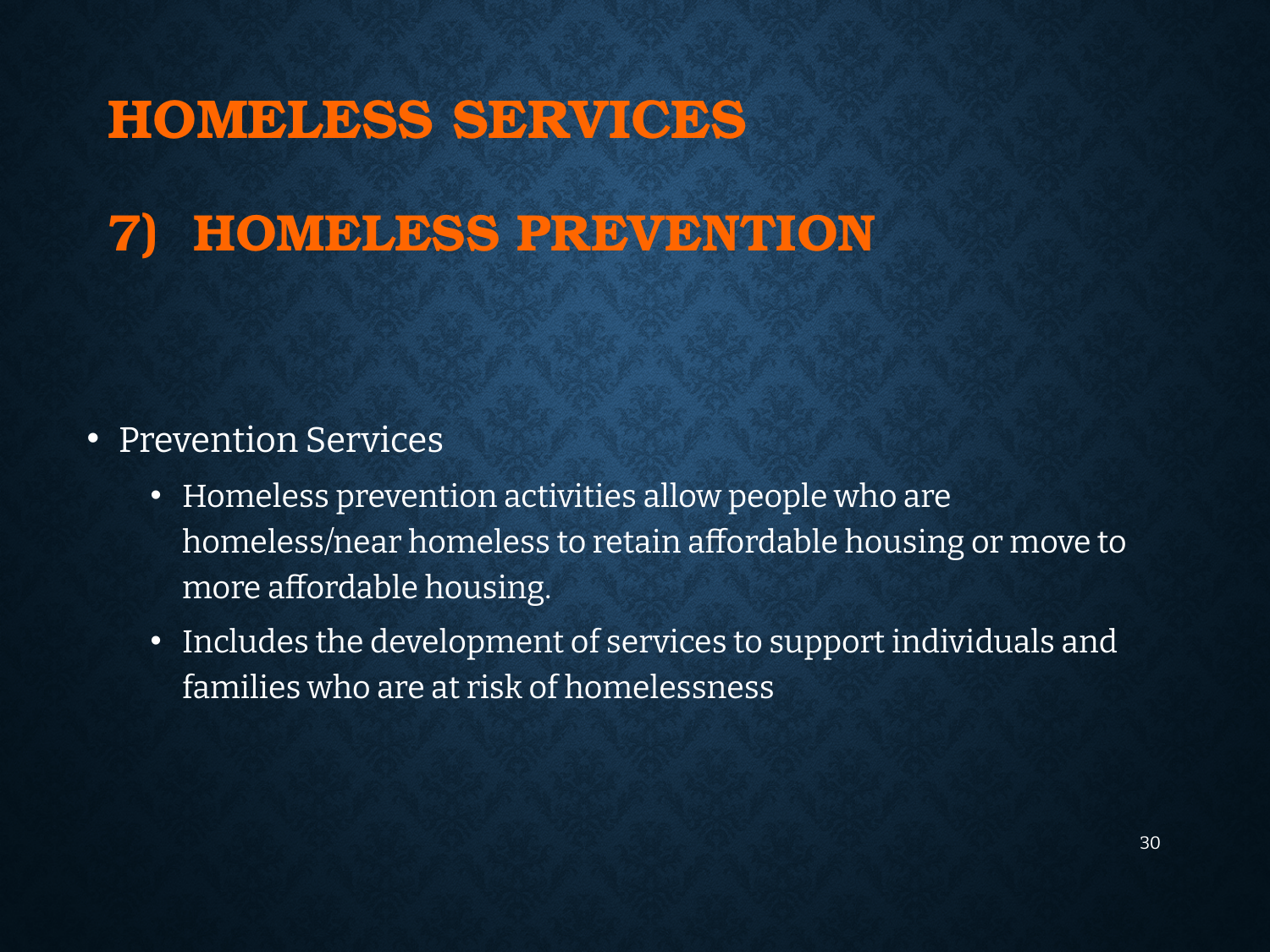

# Homeless Services 7)  Homeless Prevention
Prevention Services
Homeless prevention activities allow people who are homeless/near homeless to retain affordable housing or move to more affordable housing.
Includes the development of services to support individuals and families who are at risk of homelessness

30